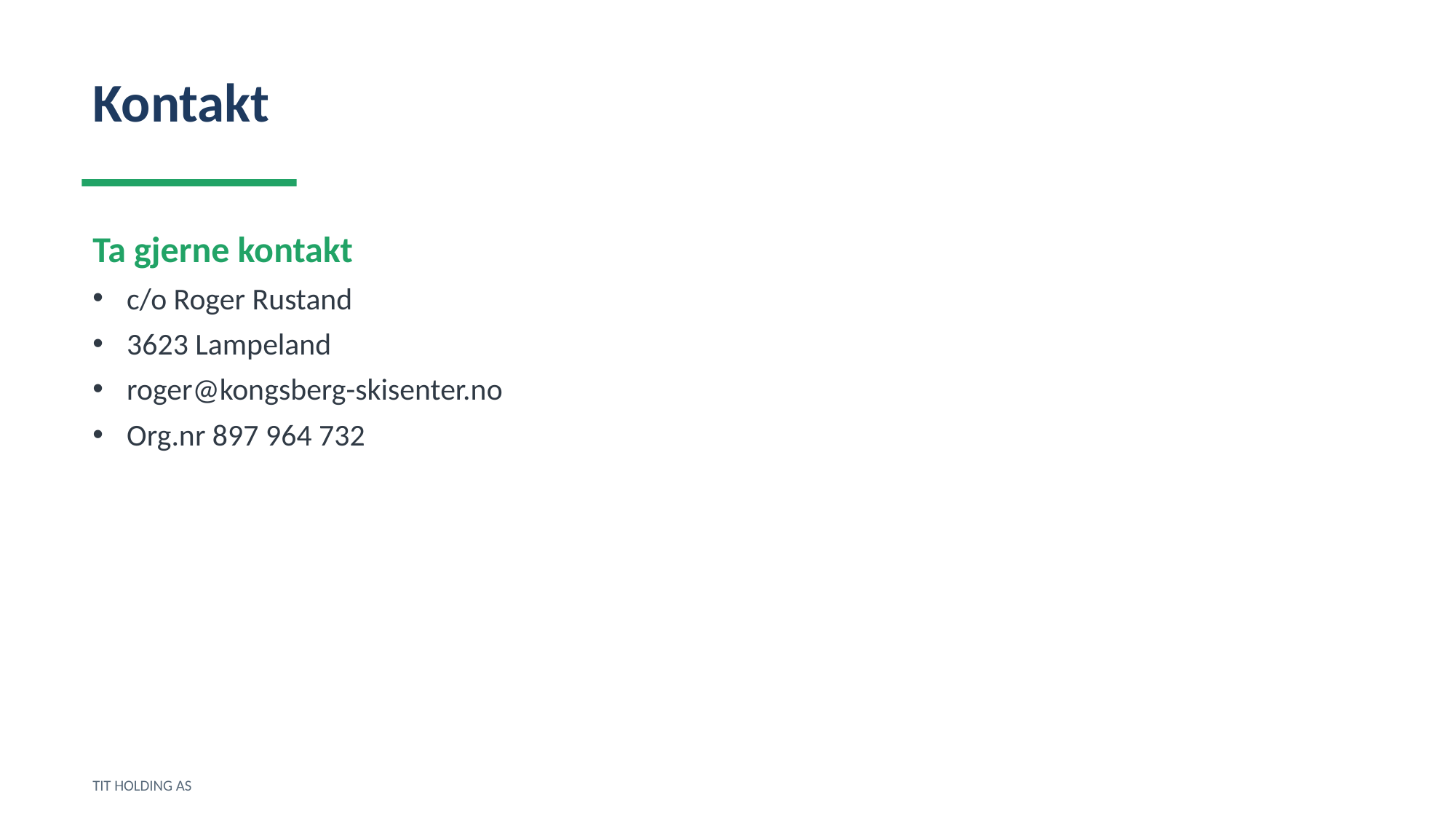

Kontakt

Ta gjerne kontakt
c/o Roger Rustand
3623 Lampeland
roger@kongsberg-skisenter.no
Org.nr 897 964 732
TIT HOLDING AS